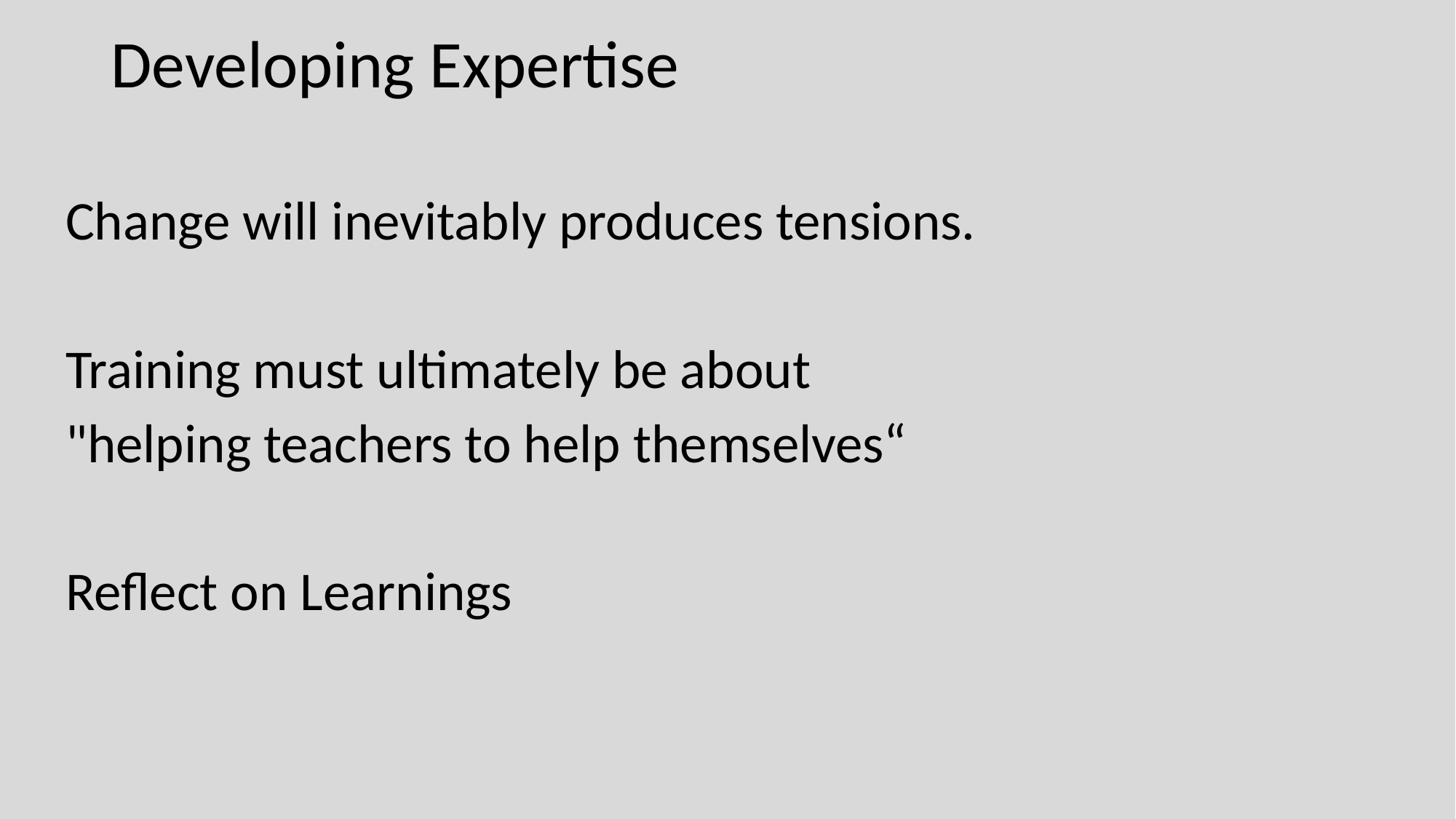

# Developing Expertise

Change will inevitably produces tensions.

Training must ultimately be about
"helping teachers to help themselves“

Reflect on Learnings